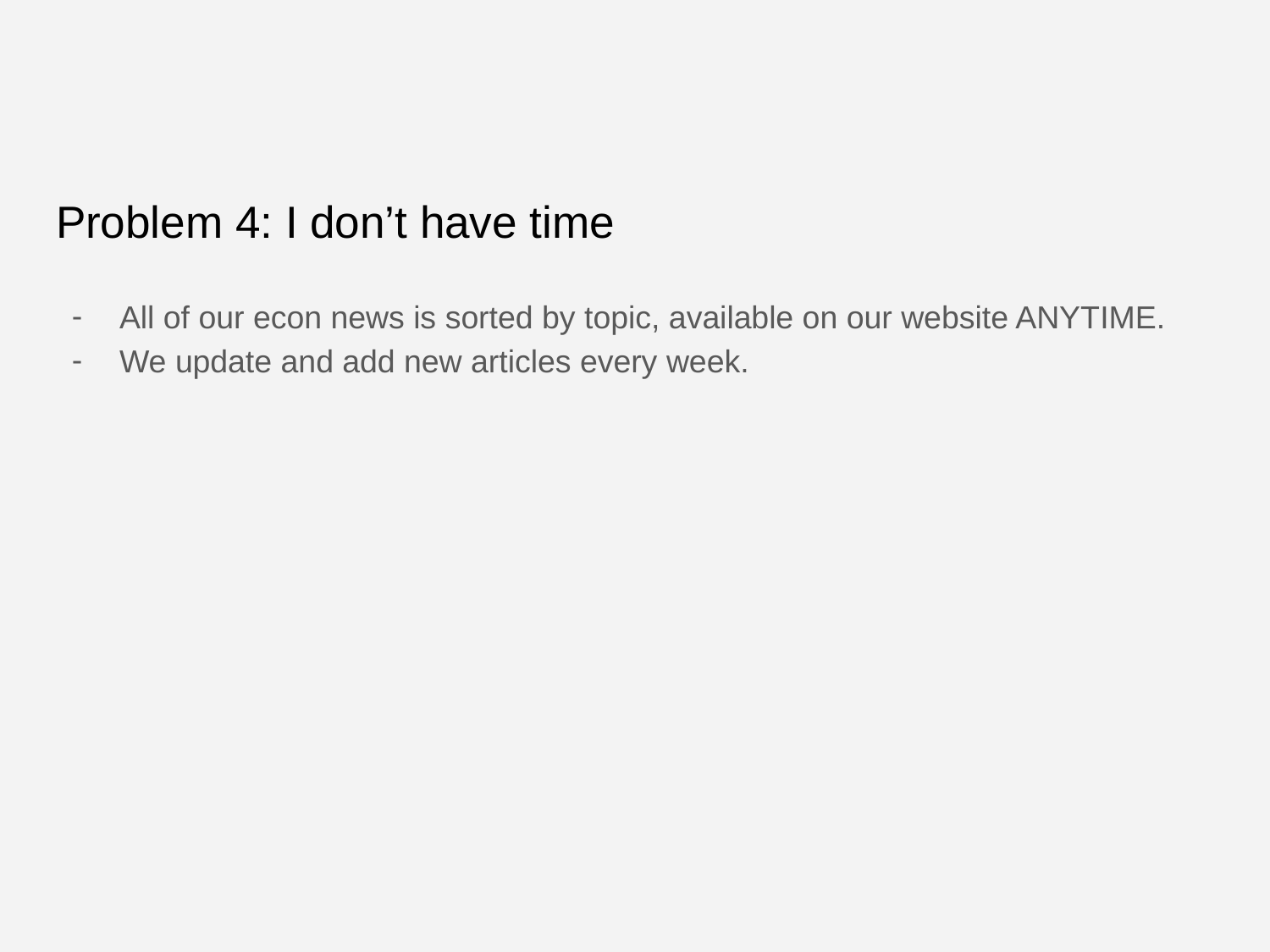

# Problem 4: I don’t have time
All of our econ news is sorted by topic, available on our website ANYTIME.
We update and add new articles every week.